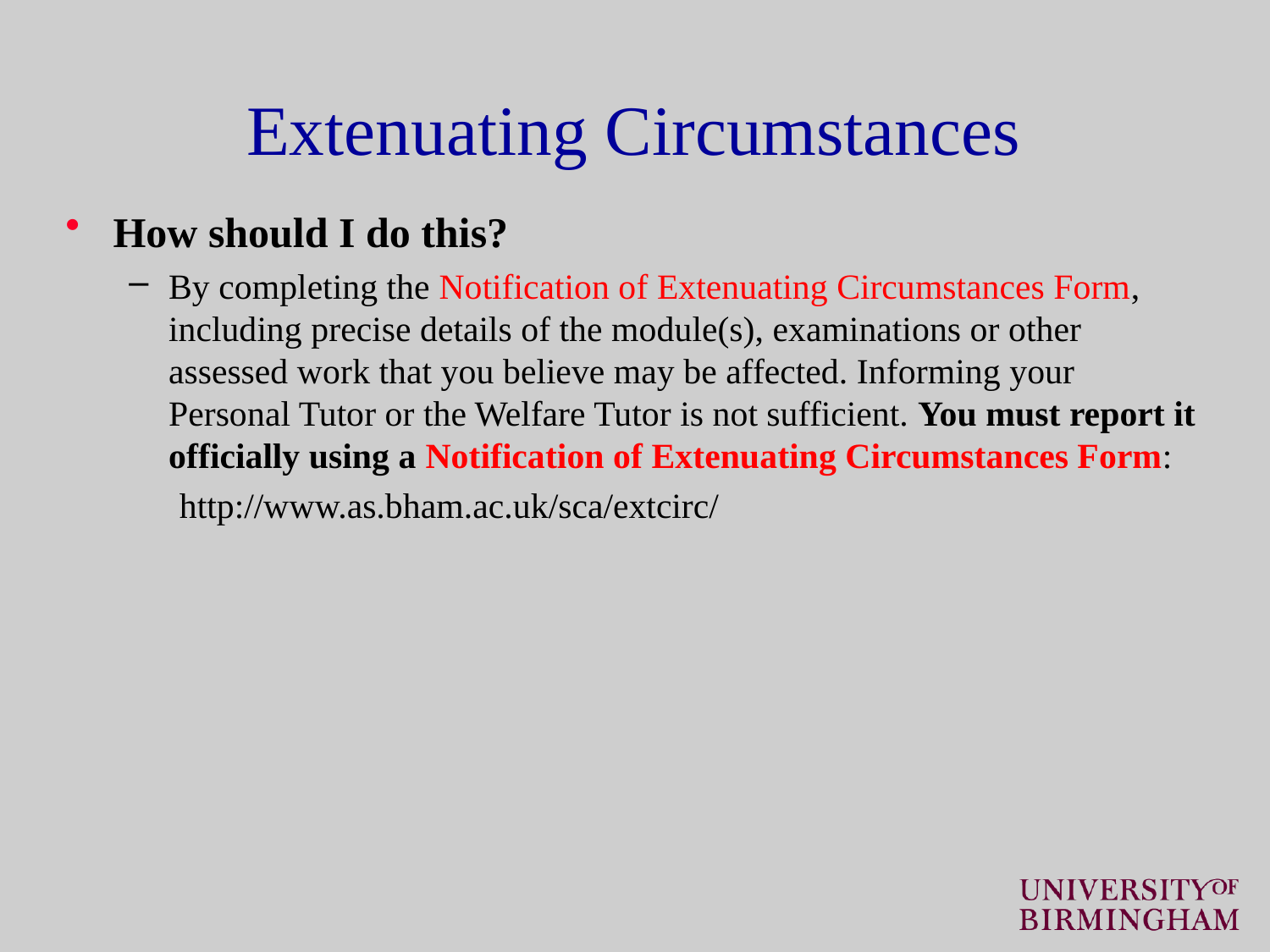

# Extenuating Circumstances
How should I do this?
By completing the Notification of Extenuating Circumstances Form, including precise details of the module(s), examinations or other assessed work that you believe may be affected. Informing your Personal Tutor or the Welfare Tutor is not sufficient. You must report it officially using a Notification of Extenuating Circumstances Form:  http://www.as.bham.ac.uk/sca/extcirc/